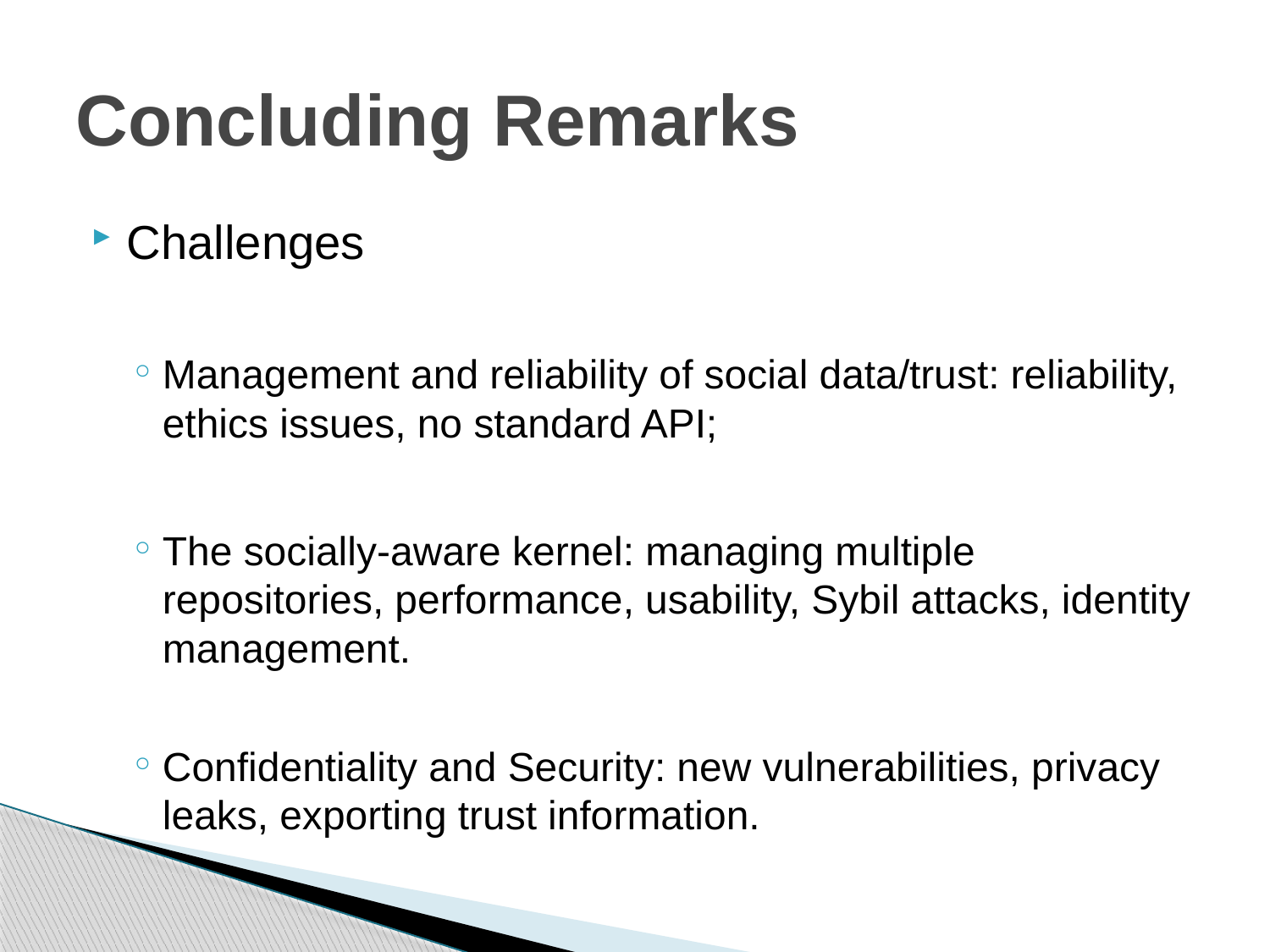

# Concluding Remarks
Challenges

Management and reliability of social data/trust: reliability, ethics issues, no standard API;

The socially-aware kernel: managing multiple repositories, performance, usability, Sybil attacks, identity management.

Confidentiality and Security: new vulnerabilities, privacy leaks, exporting trust information.